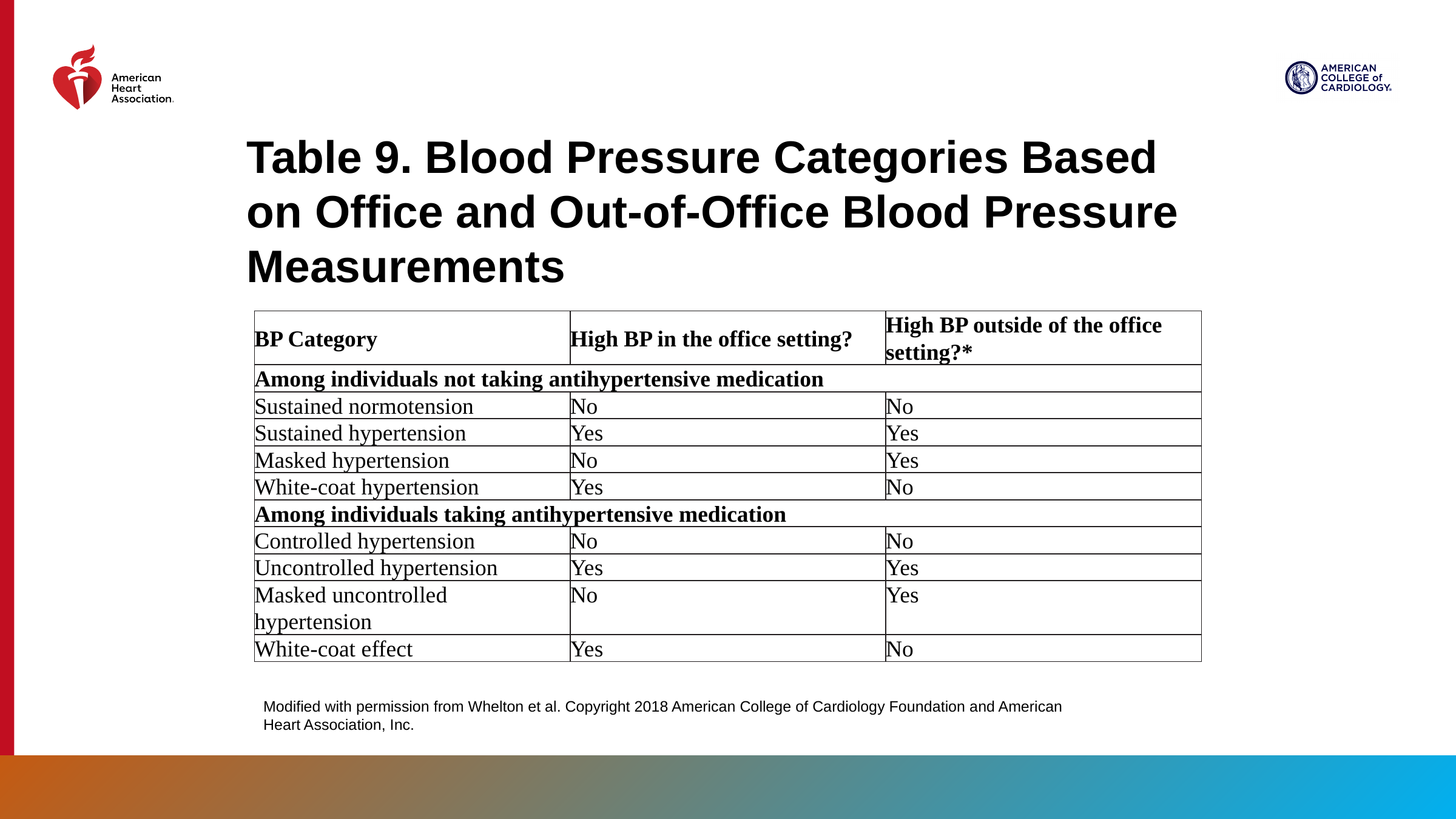

Table 9. Blood Pressure Categories Based on Office and Out-of-Office Blood Pressure Measurements
| BP Category | High BP in the office setting? | High BP outside of the office setting?\* |
| --- | --- | --- |
| Among individuals not taking antihypertensive medication |  |  |
| Sustained normotension | No | No |
| Sustained hypertension | Yes | Yes |
| Masked hypertension | No | Yes |
| White-coat hypertension | Yes | No |
| Among individuals taking antihypertensive medication |  |  |
| Controlled hypertension | No | No |
| Uncontrolled hypertension | Yes | Yes |
| Masked uncontrolled hypertension | No | Yes |
| White-coat effect | Yes | No |
Modified with permission from Whelton et al. Copyright 2018 American College of Cardiology Foundation and American Heart Association, Inc.